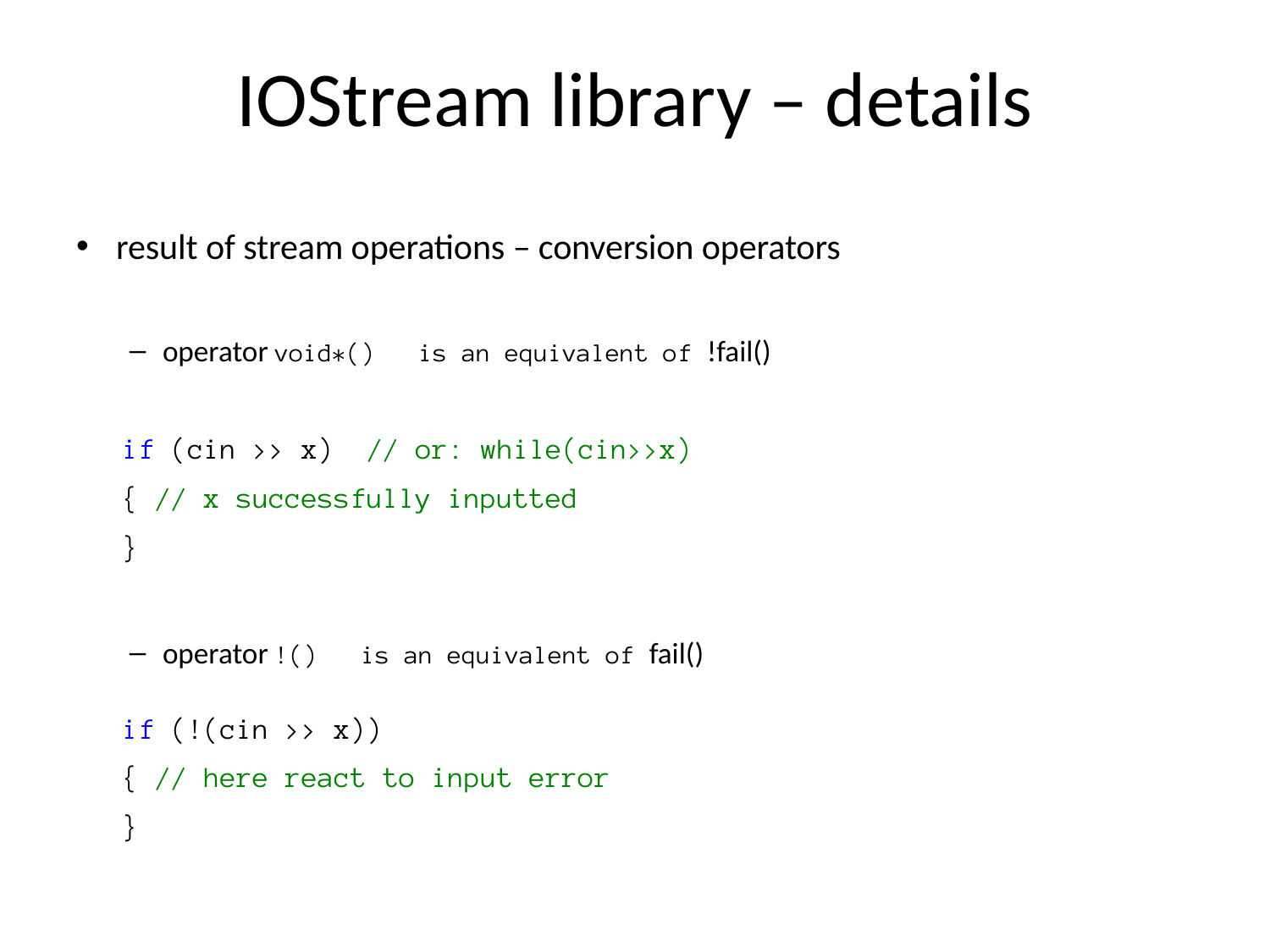

# IOStream library – details
result of stream operations – conversion operators

operator void*()   is an equivalent of !fail()

if (cin >> x)  // or: while(cin>>x)
{ // x successfully inputted
}

operator !()   is an equivalent of fail()

if (!(cin >> x))
{ // here react to input error
}